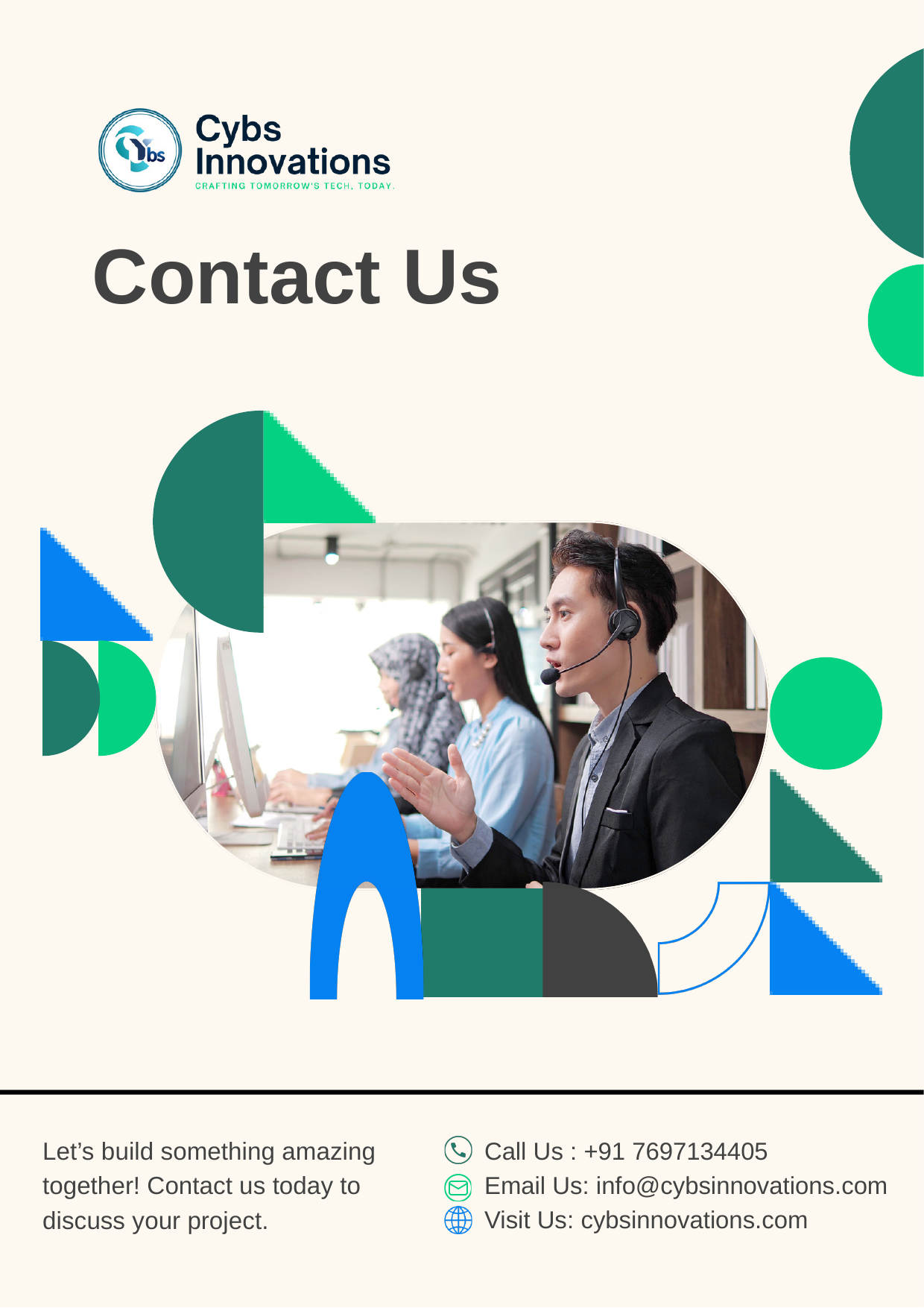

Contact Us

Let’s build something amazing together! Contact us today to discuss your project.
Call Us : +91 7697134405
Email Us: info@cybsinnovations.com
Visit Us: cybsinnovations.com